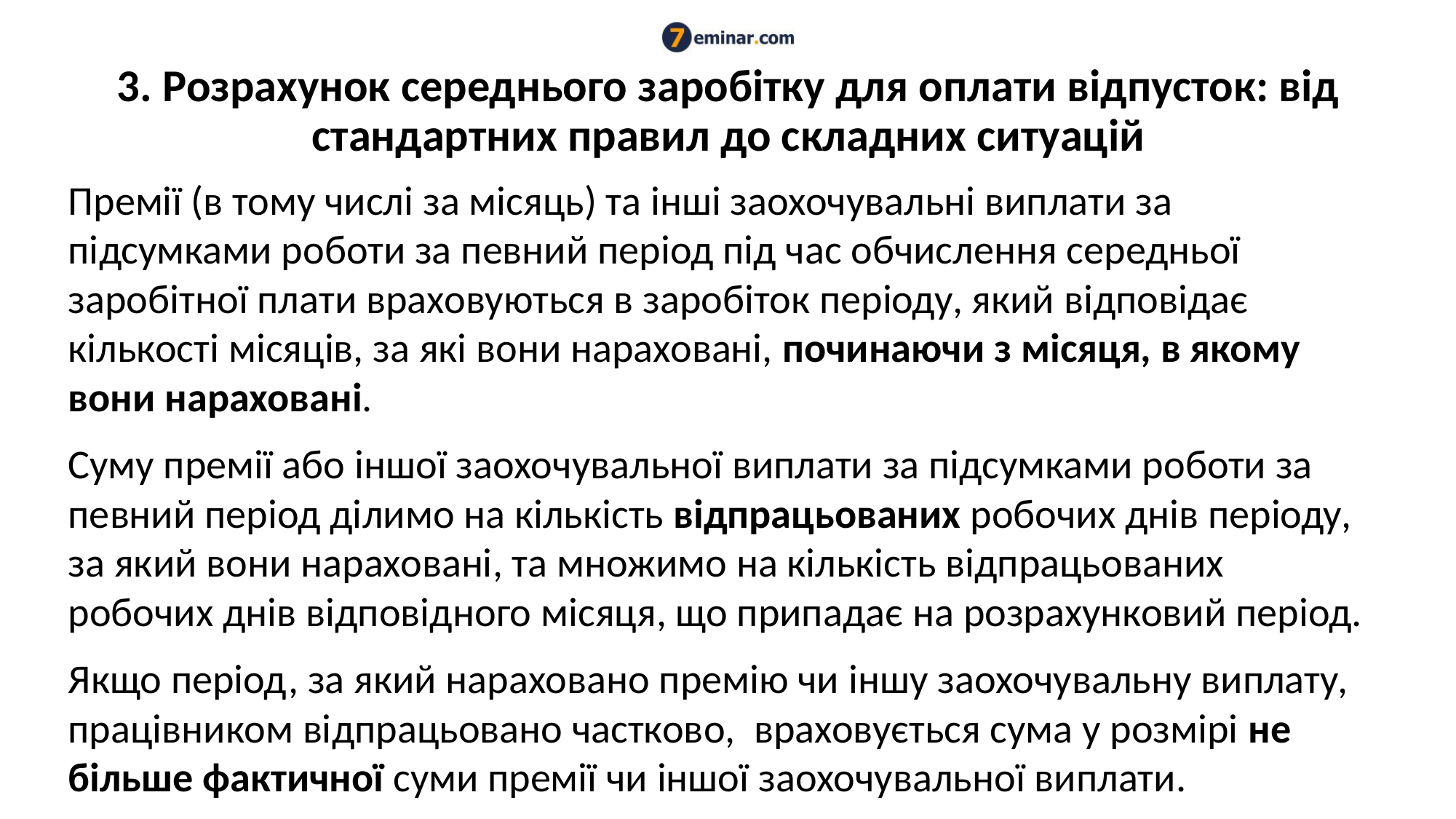

# 3. Розрахунок середнього заробітку для оплати відпусток: від стандартних правил до складних ситуацій
Премії (в тому числі за місяць) та інші заохочувальні виплати за підсумками роботи за певний період під час обчислення середньої заробітної плати враховуються в заробіток періоду, який відповідає кількості місяців, за які вони нараховані, починаючи з місяця, в якому вони нараховані.
Суму премії або іншої заохочувальної виплати за підсумками роботи за певний період ділимо на кількість відпрацьованих робочих днів періоду, за який вони нараховані, та множимо на кількість відпрацьованих робочих днів відповідного місяця, що припадає на розрахунковий період.
Якщо період, за який нараховано премію чи іншу заохочувальну виплату, працівником відпрацьовано частково,  враховується сума у розмірі не більше фактичної суми премії чи іншої заохочувальної виплати.
25